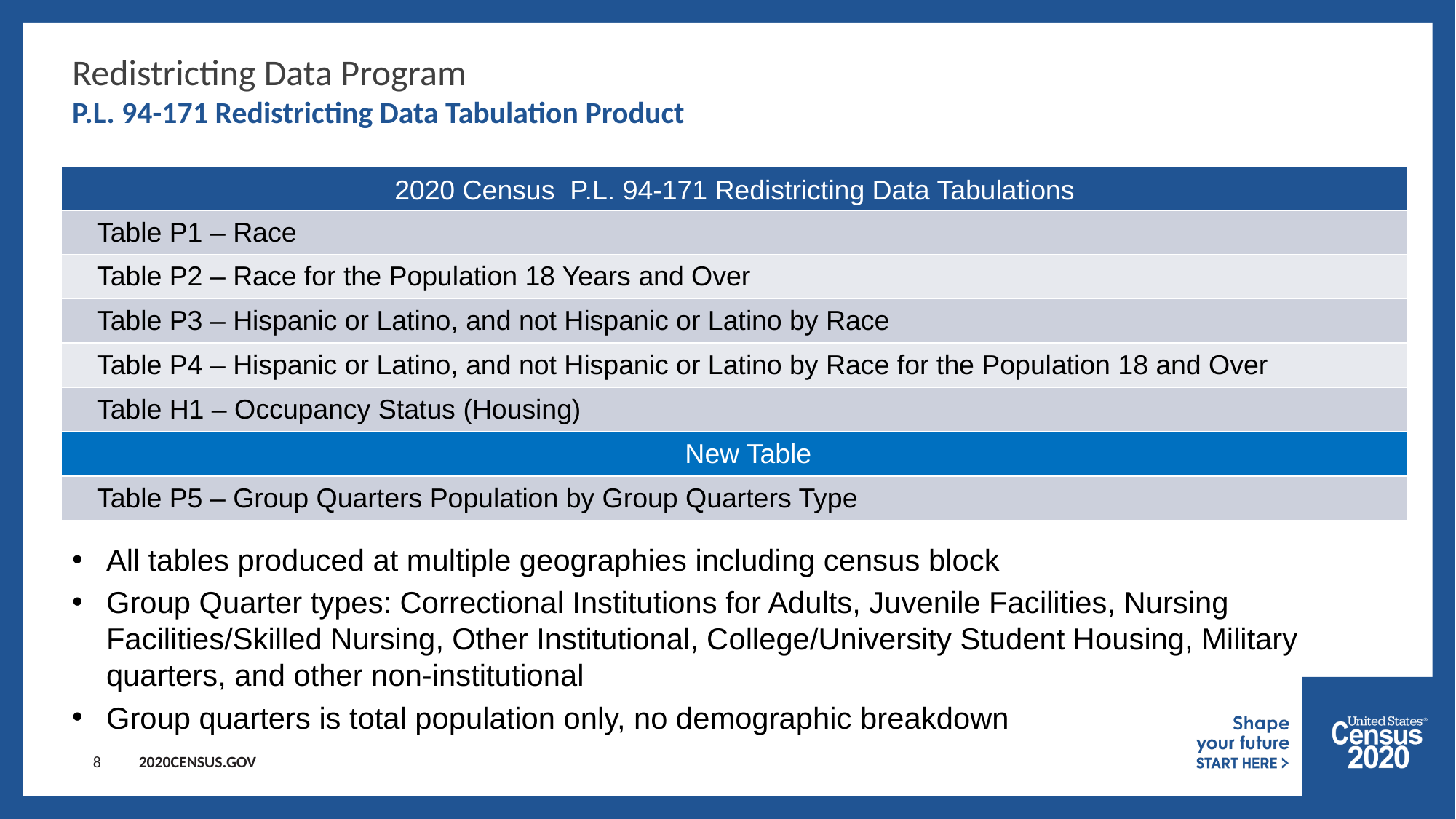

Redistricting Data Program
P.L. 94-171 Redistricting Data Tabulation Product
| 2020 Census P.L. 94-171 Redistricting Data Tabulations |
| --- |
| Table P1 – Race |
| Table P2 – Race for the Population 18 Years and Over |
| Table P3 – Hispanic or Latino, and not Hispanic or Latino by Race |
| Table P4 – Hispanic or Latino, and not Hispanic or Latino by Race for the Population 18 and Over |
| Table H1 – Occupancy Status (Housing) |
| New Table |
| Table P5 – Group Quarters Population by Group Quarters Type |
All tables produced at multiple geographies including census block
Group Quarter types: Correctional Institutions for Adults, Juvenile Facilities, Nursing Facilities/Skilled Nursing, Other Institutional, College/University Student Housing, Military quarters, and other non-institutional
Group quarters is total population only, no demographic breakdown

8